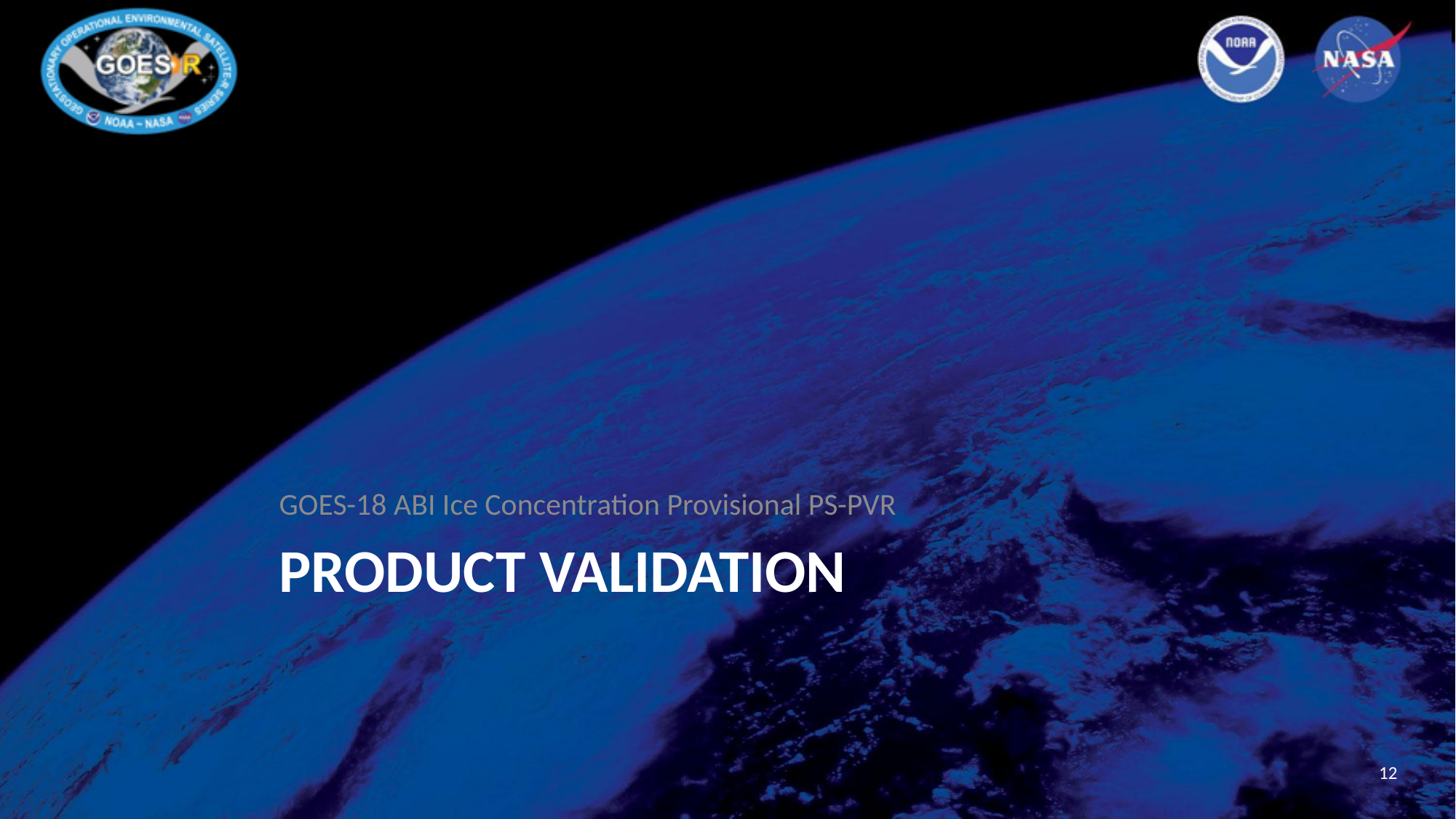

GOES-18 ABI Ice Concentration Provisional PS-PVR
# PRODUCT VALIDATION
12